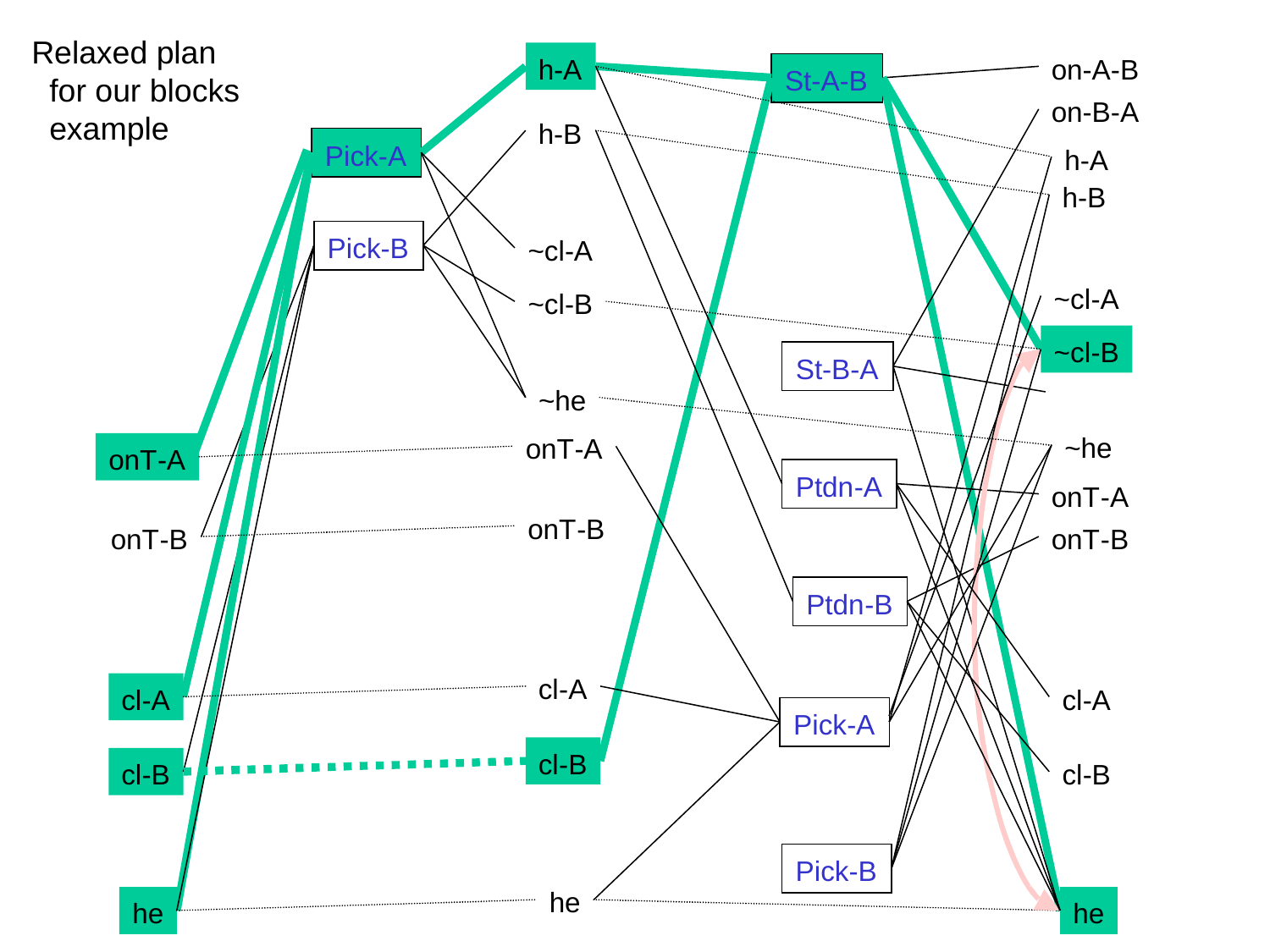

Relaxed plan
  for our blocks
  example

h-A
on-A-B

St-A-B

on-B-A

h-B

Pick-A
h-A

h-B

Pick-B
~
cl
-A

~
cl
-A
~
cl
-B

~
cl
-B

St-B-A

~he

~he
onT
-A

onT
-A

Ptdn
-A

onT
-A

onT
-B

onT
-B
onT
-B

Ptdn
-B

cl
-A

cl
-A
cl
-A

Pick-A

cl
-B

cl
-B
cl
-B

Pick-B

he

he
he